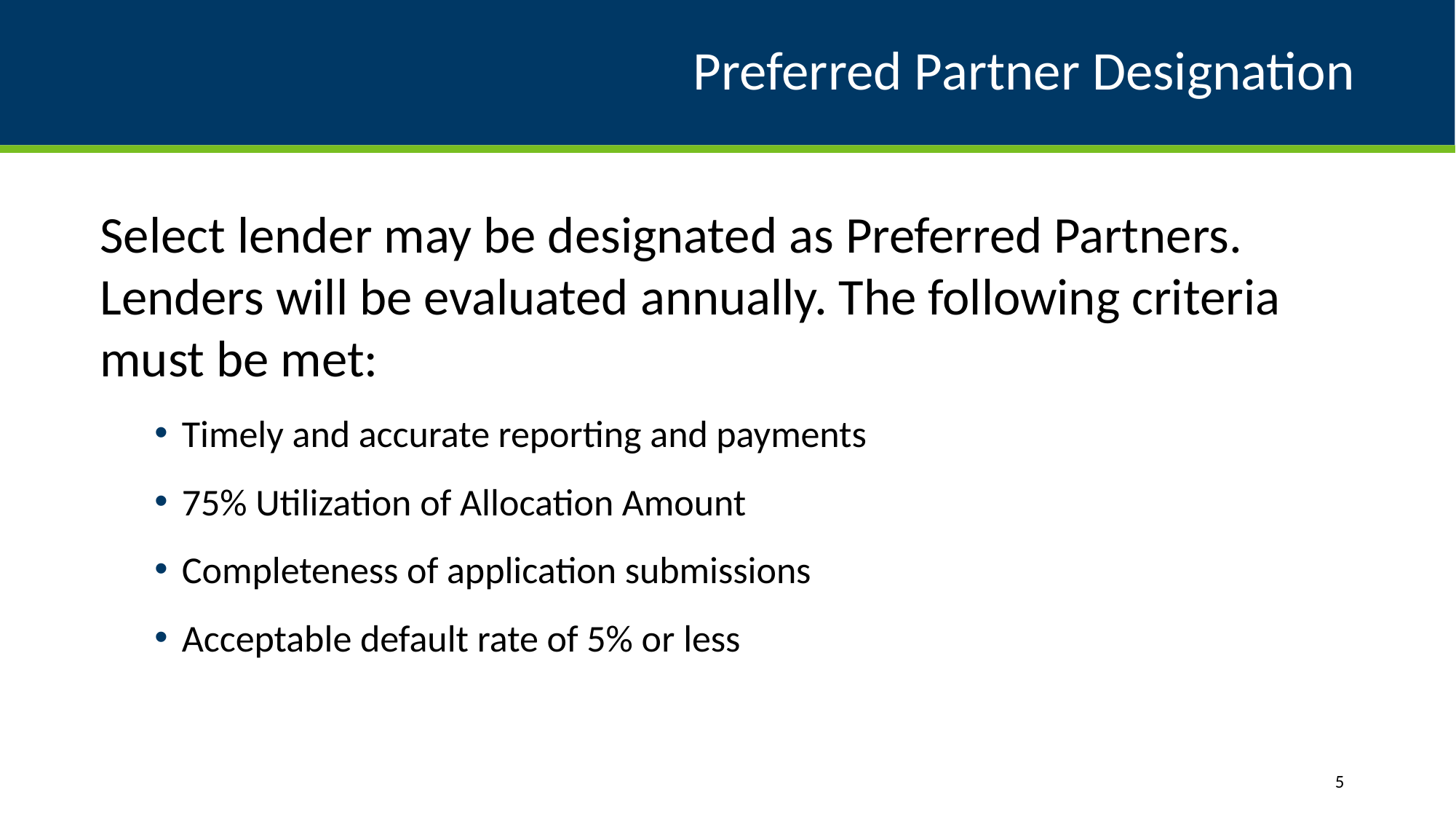

# Preferred Partner Designation
Select lender may be designated as Preferred Partners. Lenders will be evaluated annually. The following criteria must be met:
Timely and accurate reporting and payments
75% Utilization of Allocation Amount
Completeness of application submissions
Acceptable default rate of 5% or less
5